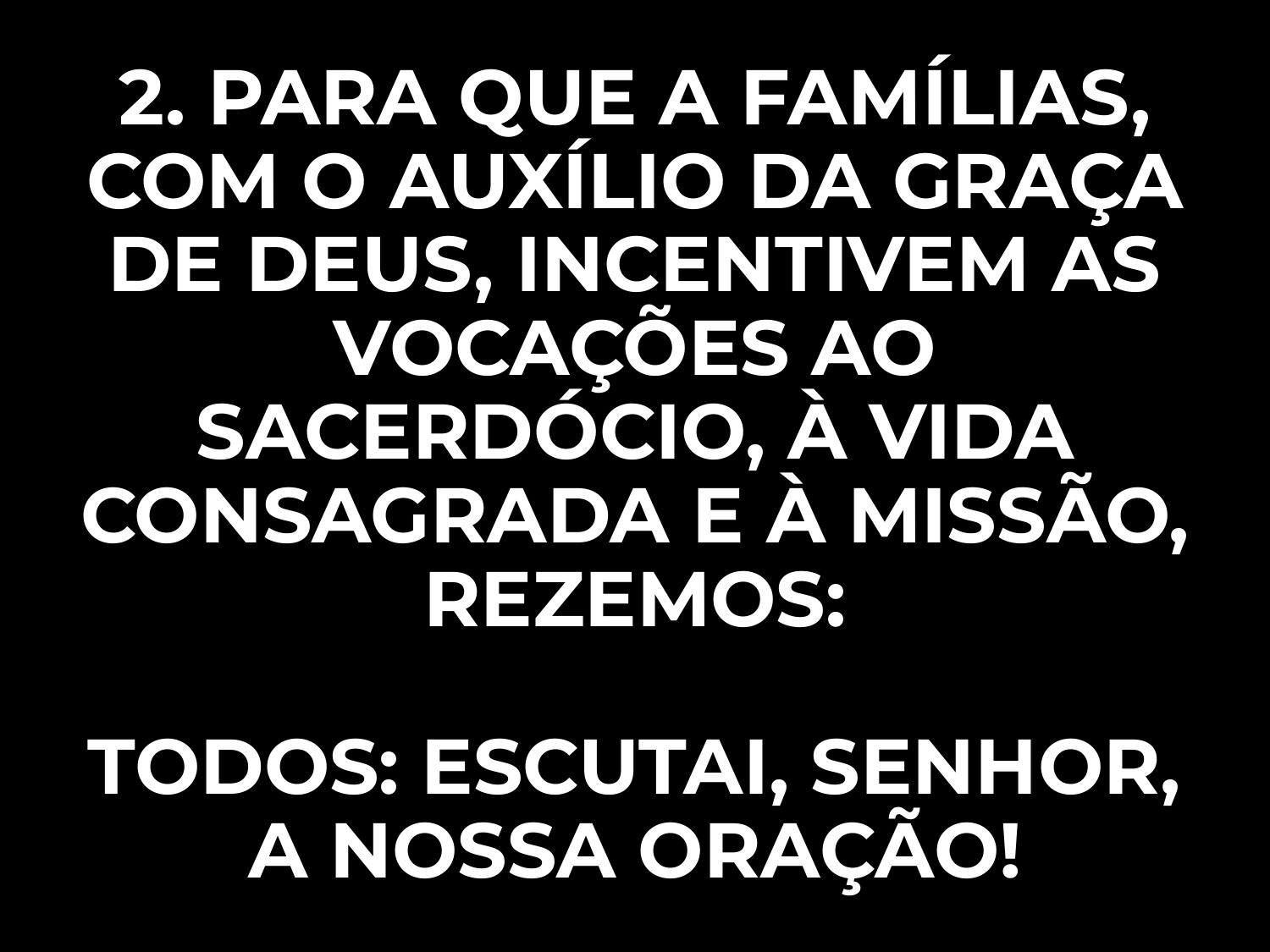

2. PARA QUE A FAMÍLIAS, COM O AUXÍLIO DA GRAÇA DE DEUS, INCENTIVEM AS VOCAÇÕES AO SACERDÓCIO, À VIDA CONSAGRADA E À MISSÃO, REZEMOS:
TODOS: ESCUTAI, SENHOR, A NOSSA ORAÇÃO!